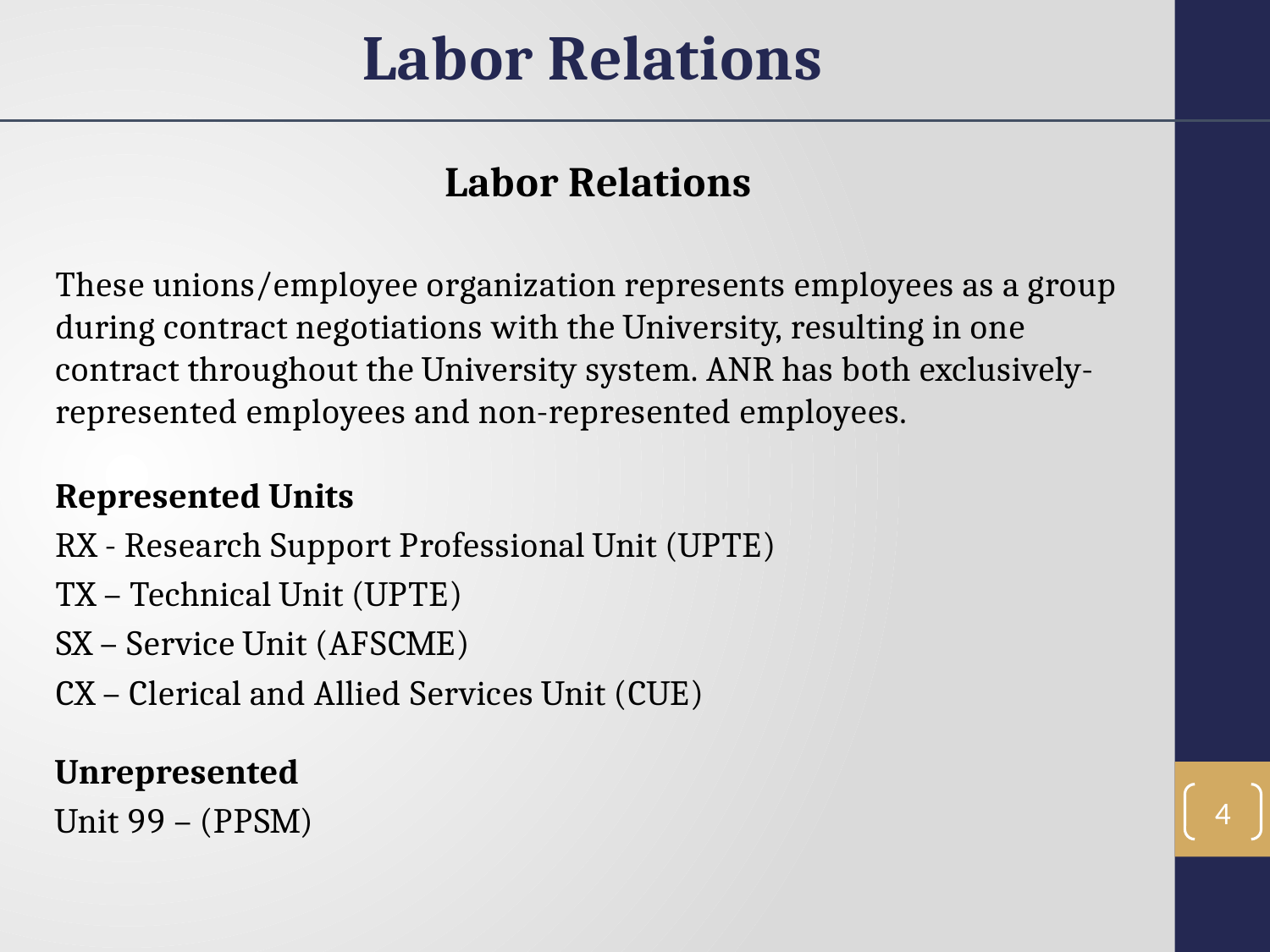

Labor Relations
Labor Relations

These unions/employee organization represents employees as a group during contract negotiations with the University, resulting in one contract throughout the University system. ANR has both exclusively-represented employees and non-represented employees.

Represented Units
RX - Research Support Professional Unit (UPTE)
TX – Technical Unit (UPTE)
SX – Service Unit (AFSCME)
CX – Clerical and Allied Services Unit (CUE)
Unrepresented
Unit 99 – (PPSM)

4